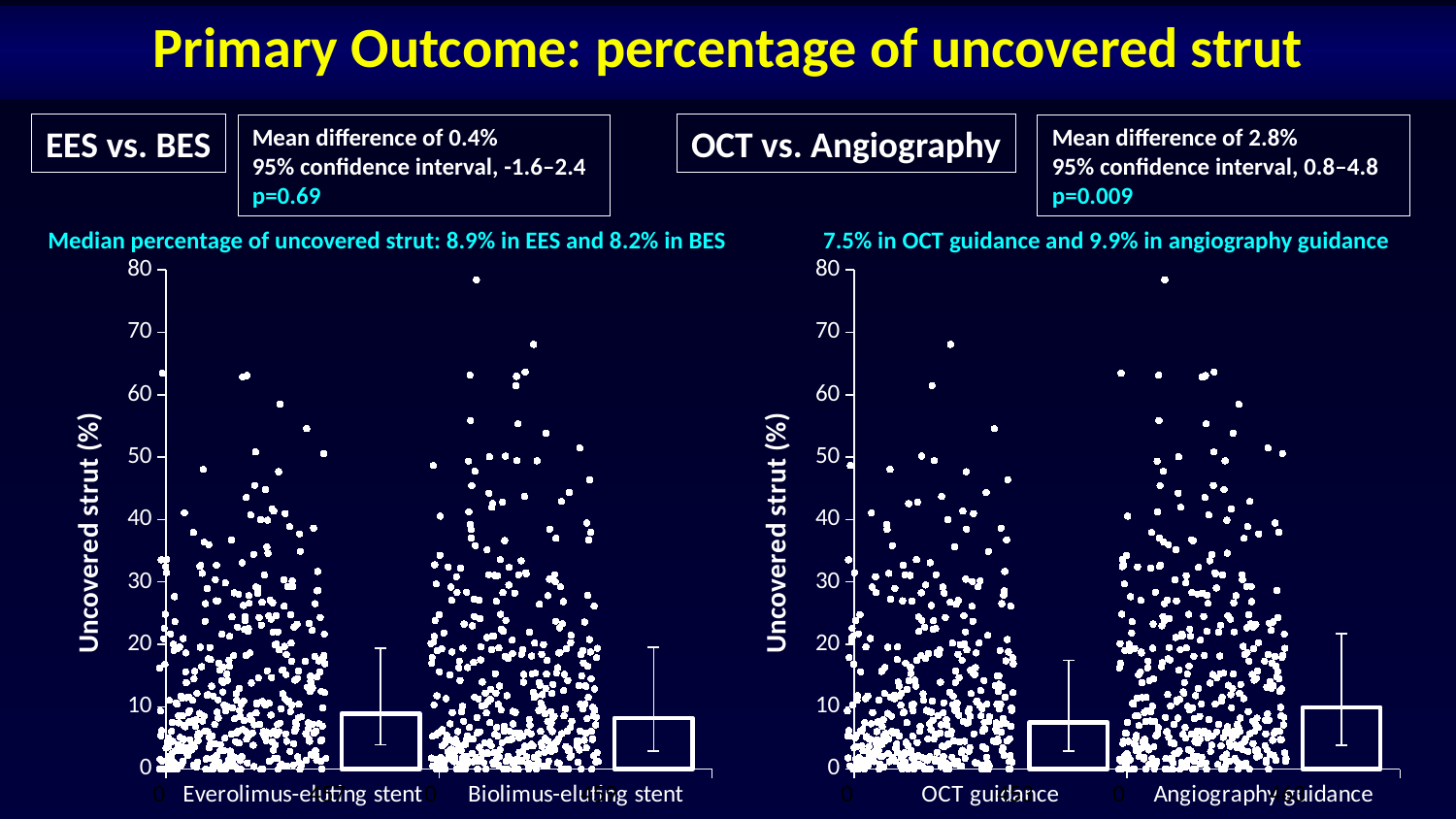

# Primary Outcome: percentage of uncovered strut
Mean difference of 2.8%
95% confidence interval, 0.8–4.8
p=0.009
EES vs. BES
Mean difference of 0.4%
95% confidence interval, -1.6–2.4
p=0.69
OCT vs. Angiography
Median percentage of uncovered strut: 8.9% in EES and 8.2% in BES
7.5% in OCT guidance and 9.9% in angiography guidance

### Chart

| Category |  |  |
|---|---|---|
| Everolimus-eluting stent | None | 8.9 |
| Biolimus-eluting stent | None | 8.200000000000001 |

### Chart

| Category |  |
|---|---|

### Chart

| Category |  |
|---|---|

### Chart

| Category |  |  |
|---|---|---|
| OCT guidance | None | 7.5 |
| Angiography guidance | None | 9.9 |

### Chart

| Category |  |
|---|---|

### Chart

| Category |  |
|---|---|